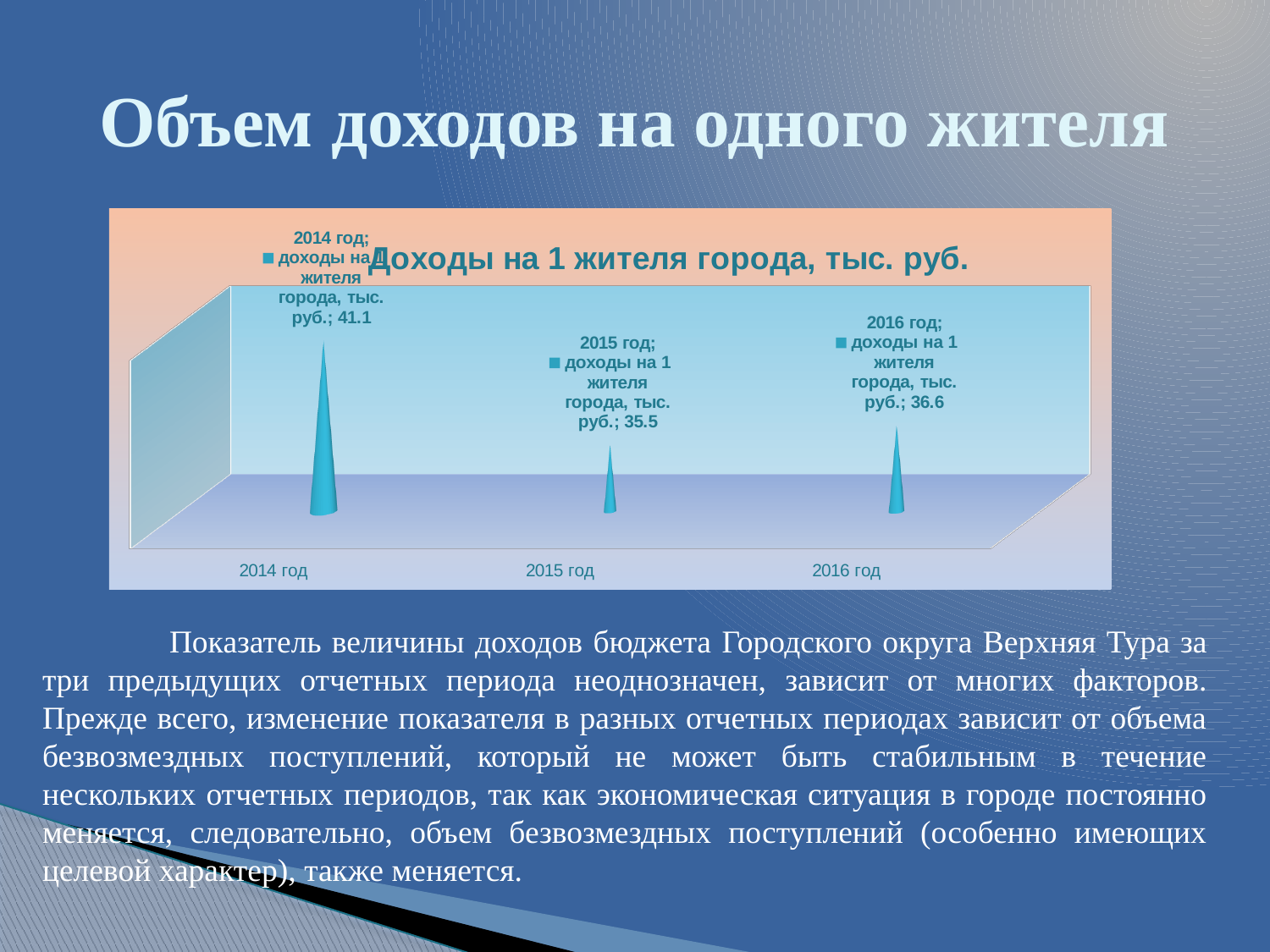

# Объем доходов на одного жителя

[unsupported chart]

	Показатель величины доходов бюджета Городского округа Верхняя Тура за три предыдущих отчетных периода неоднозначен, зависит от многих факторов. Прежде всего, изменение показателя в разных отчетных периодах зависит от объема безвозмездных поступлений, который не может быть стабильным в течение нескольких отчетных периодов, так как экономическая ситуация в городе постоянно меняется, следовательно, объем безвозмездных поступлений (особенно имеющих целевой характер), также меняется.